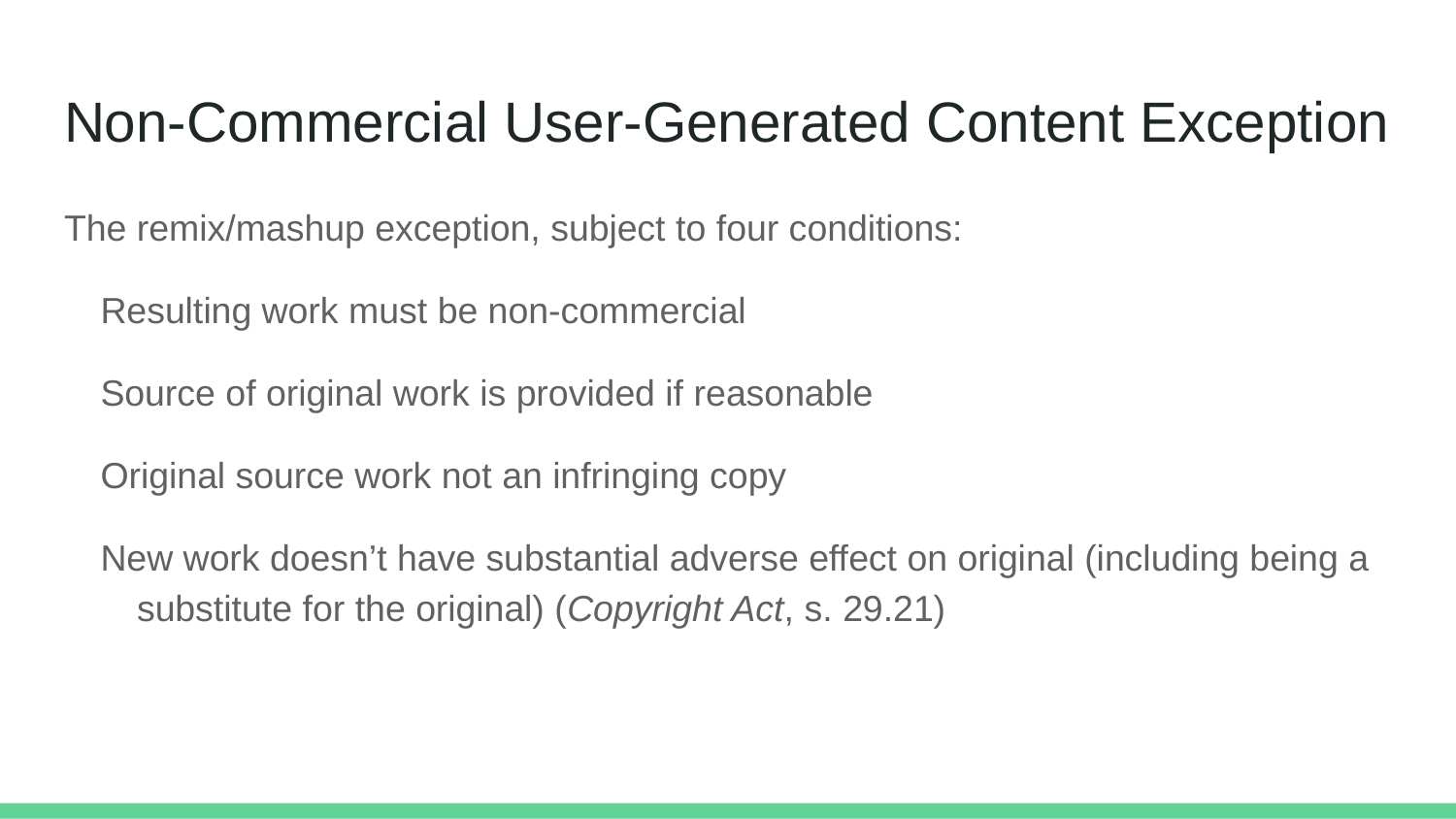

# Non-Commercial User-Generated Content Exception
The remix/mashup exception, subject to four conditions:
Resulting work must be non-commercial
Source of original work is provided if reasonable
Original source work not an infringing copy
New work doesn’t have substantial adverse effect on original (including being a substitute for the original) (Copyright Act, s. 29.21)